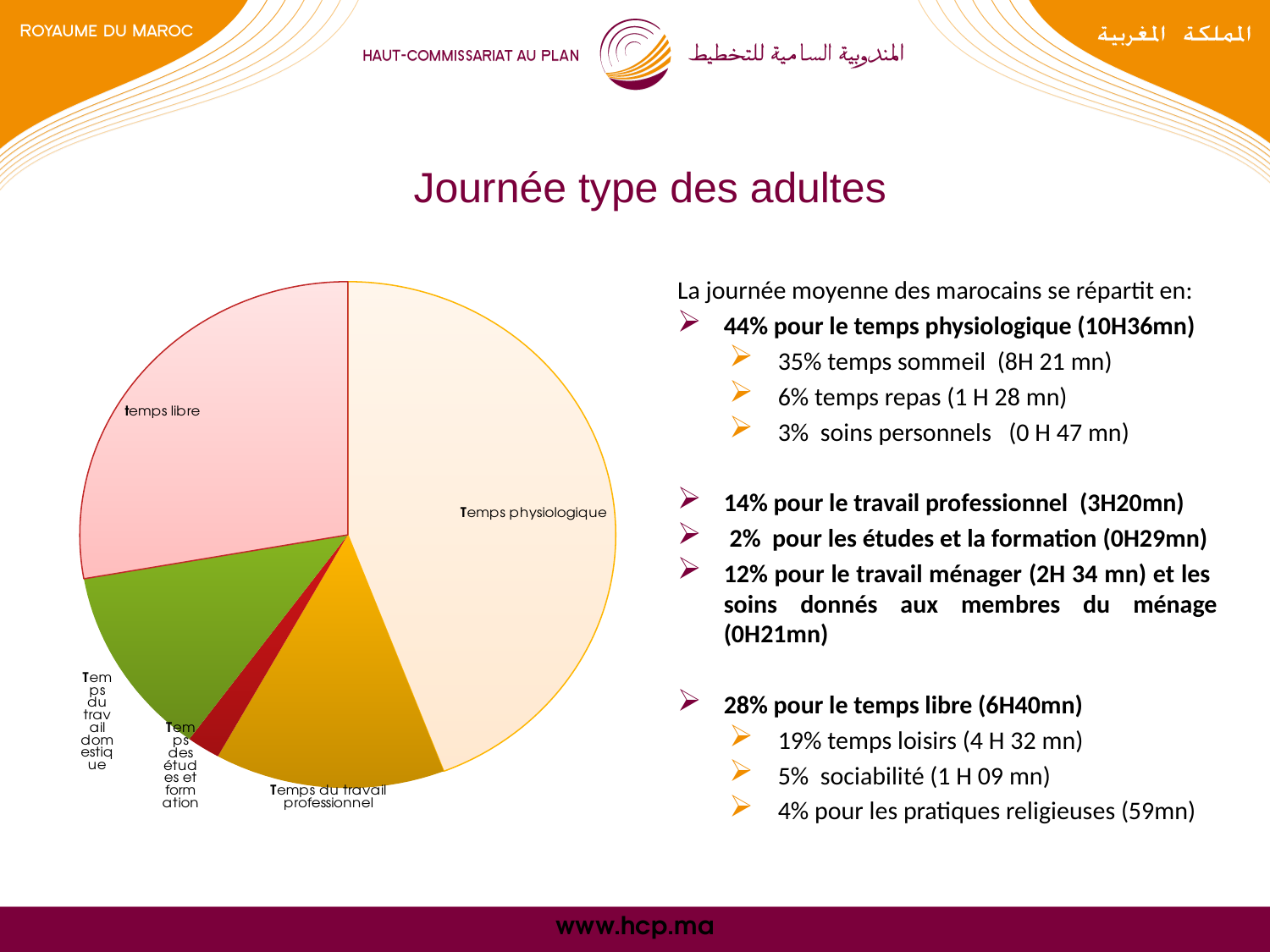

# Journée type des adultes

### Chart

| Category |  |
|---|---|
| dureeBesoinsphysiologiques | 0.44166666666666926 |
| Travail professionnel | 0.1388888888888889 |
| Formation et education | 0.020138888888888887 |
| Travail domestique et soins aux autres membres du ménage | 0.12152777777777779 |
| temps libre(loisirs, sociabilité et pratiques religieuses) | 0.27777777777777973 |
La journée moyenne des marocains se répartit en:
44% pour le temps physiologique (10H36mn)
35% temps sommeil  (8H 21 mn)
6% temps repas (1 H 28 mn)
3%  soins personnels   (0 H 47 mn)

14% pour le travail professionnel  (3H20mn)
 2%  pour les études et la formation (0H29mn)
12% pour le travail ménager (2H 34 mn) et les  soins donnés aux membres du ménage (0H21mn)

28% pour le temps libre (6H40mn)
19% temps loisirs (4 H 32 mn)
5%  sociabilité (1 H 09 mn)
4% pour les pratiques religieuses (59mn)